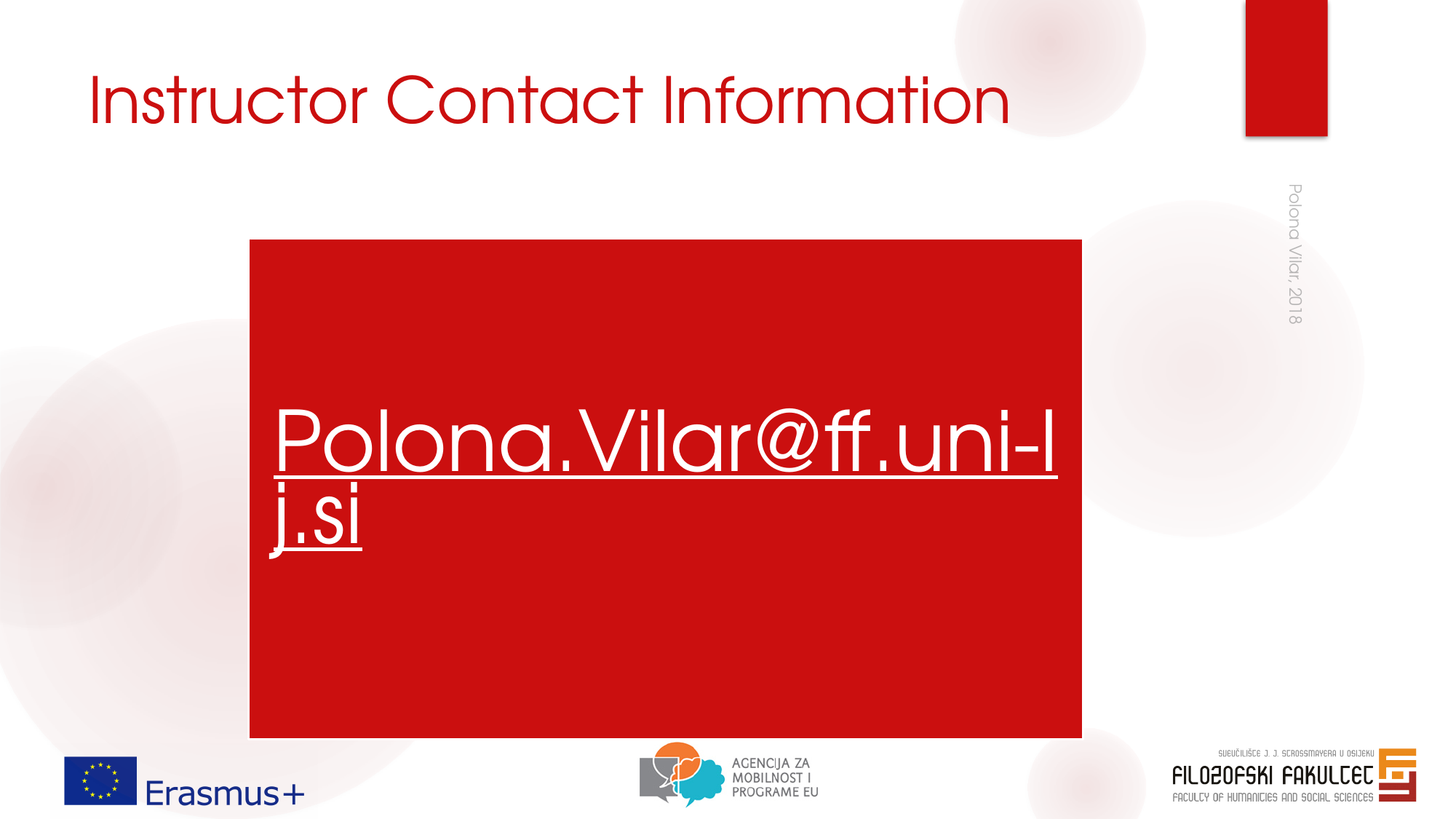

# Instructor Contact Information
Polona.Vilar@ff.uni-lj.si
Polona Vilar, 2018